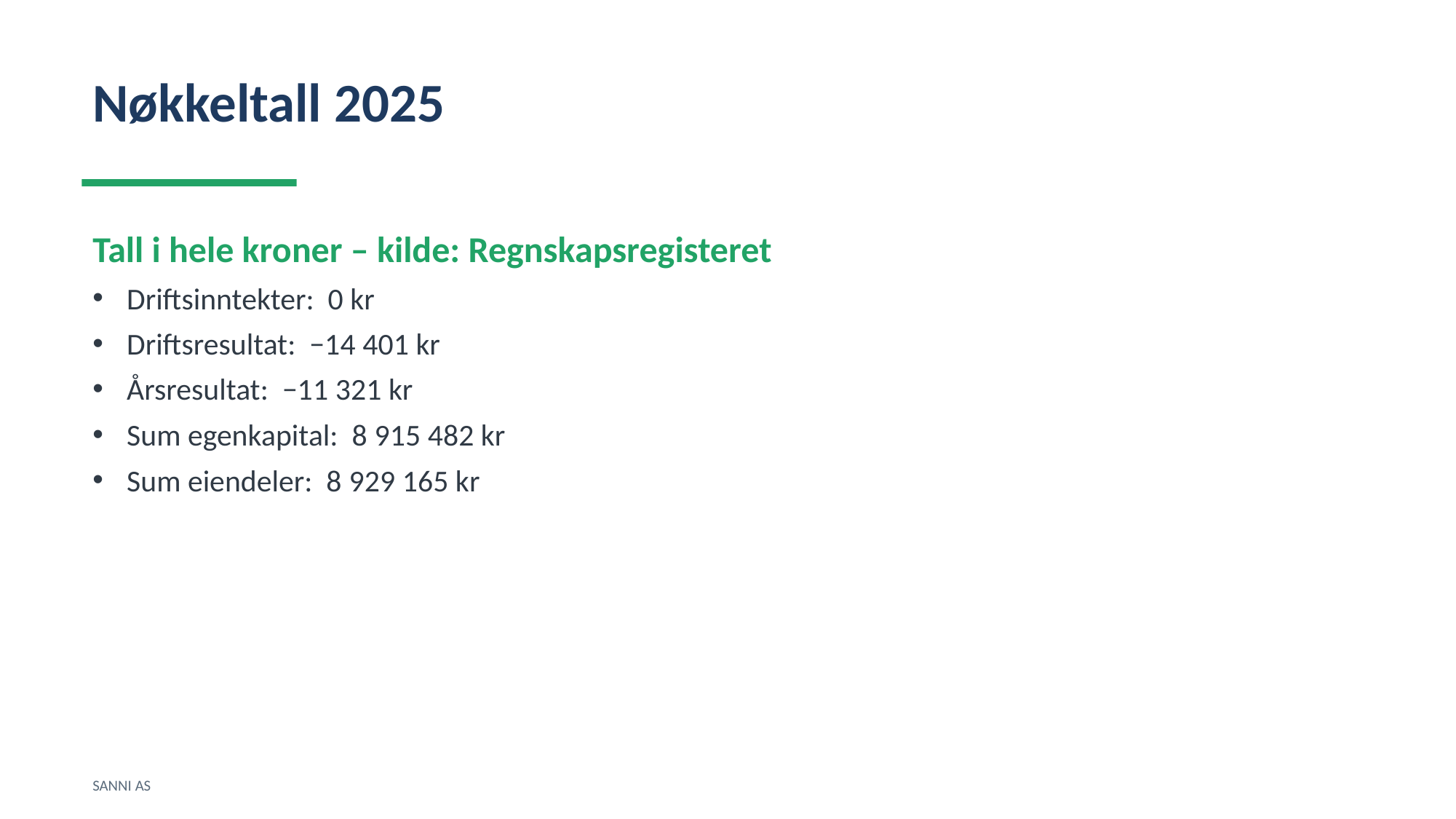

Nøkkeltall 2025

Tall i hele kroner – kilde: Regnskapsregisteret
Driftsinntekter:  0 kr
Driftsresultat:  −14 401 kr
Årsresultat:  −11 321 kr
Sum egenkapital:  8 915 482 kr
Sum eiendeler:  8 929 165 kr
SANNI AS